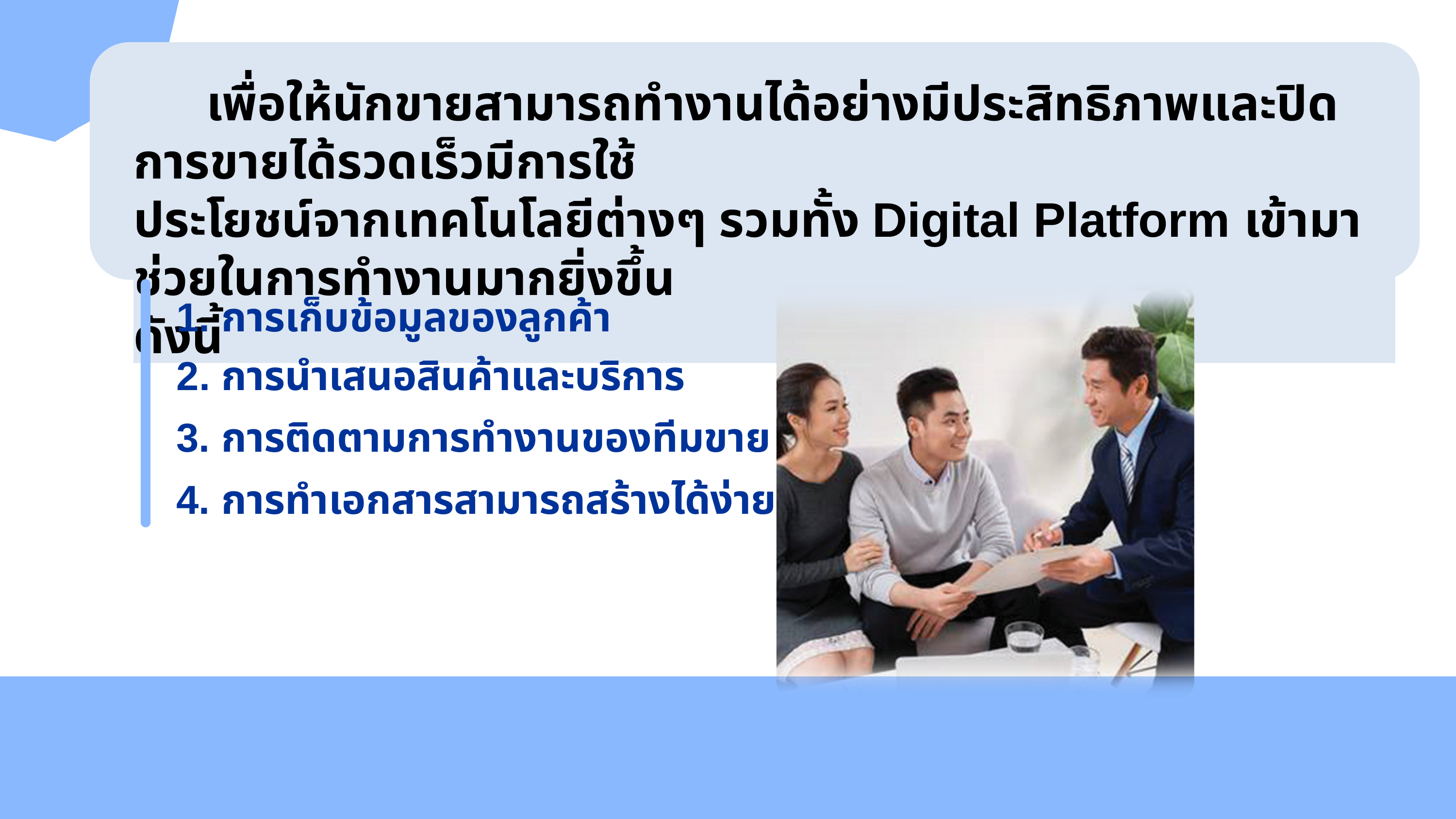

เพื่อให้นักขายสามารถทํางานได้อย่างมีประสิทธิภาพและปิดการขายได้รวดเร็วมีการใช้
ประโยชน์จากเทคโนโลยีต่างๆ รวมทั้ง Digital Platform เข้ามาช่วยในการทํางานมากยิ่งขึ้น
ดังนี้

1. การเก็บข้อมูลของลูกค้า
2. การนำเสนอสินค้าและบริการ
3. การติดตามการทำงานของทีมขาย
4. การทำเอกสารสามารถสร้างได้ง่าย